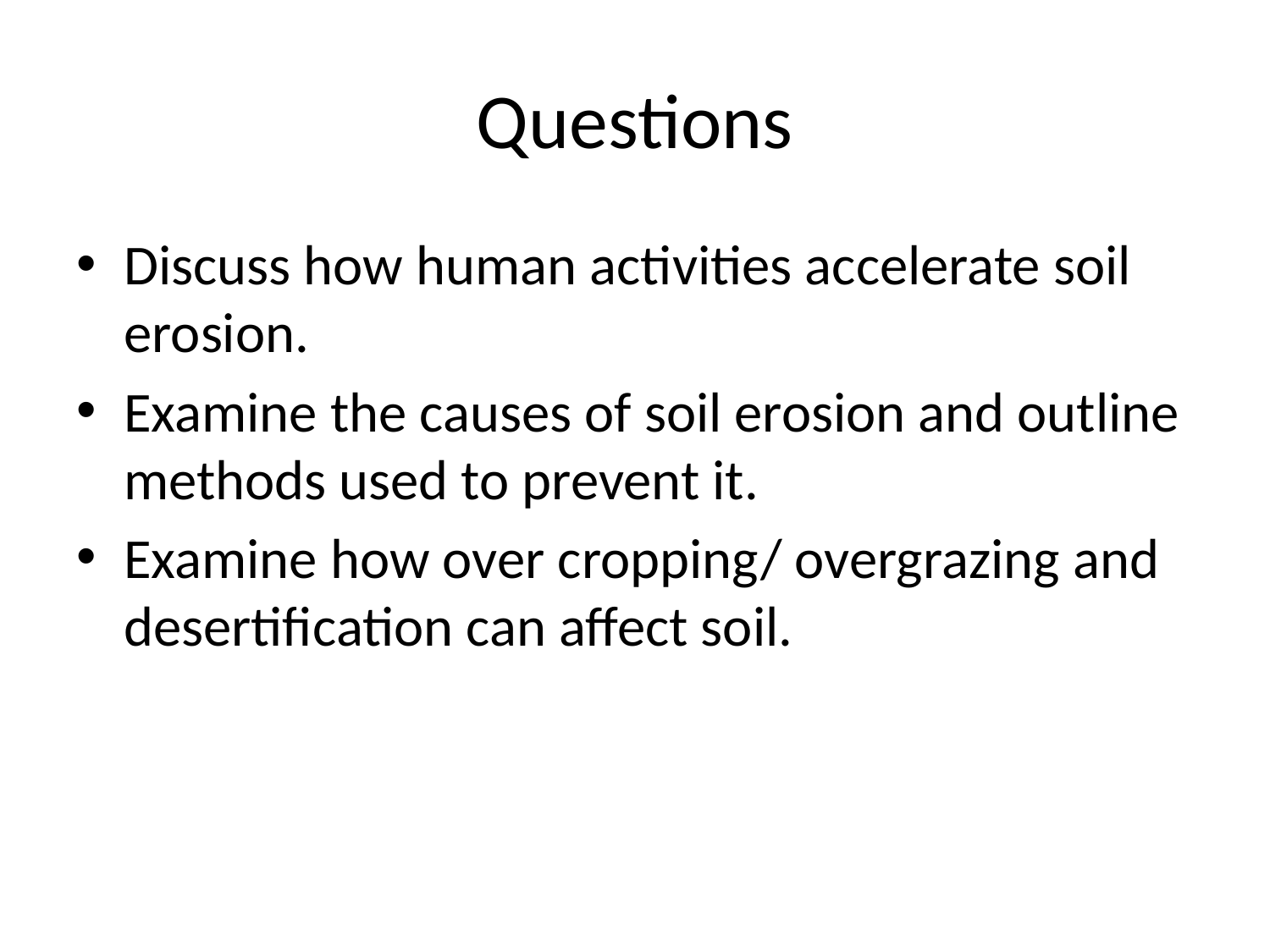

# Questions
Discuss how human activities accelerate soil erosion.
Examine the causes of soil erosion and outline methods used to prevent it.
Examine how over cropping/ overgrazing and desertification can affect soil.